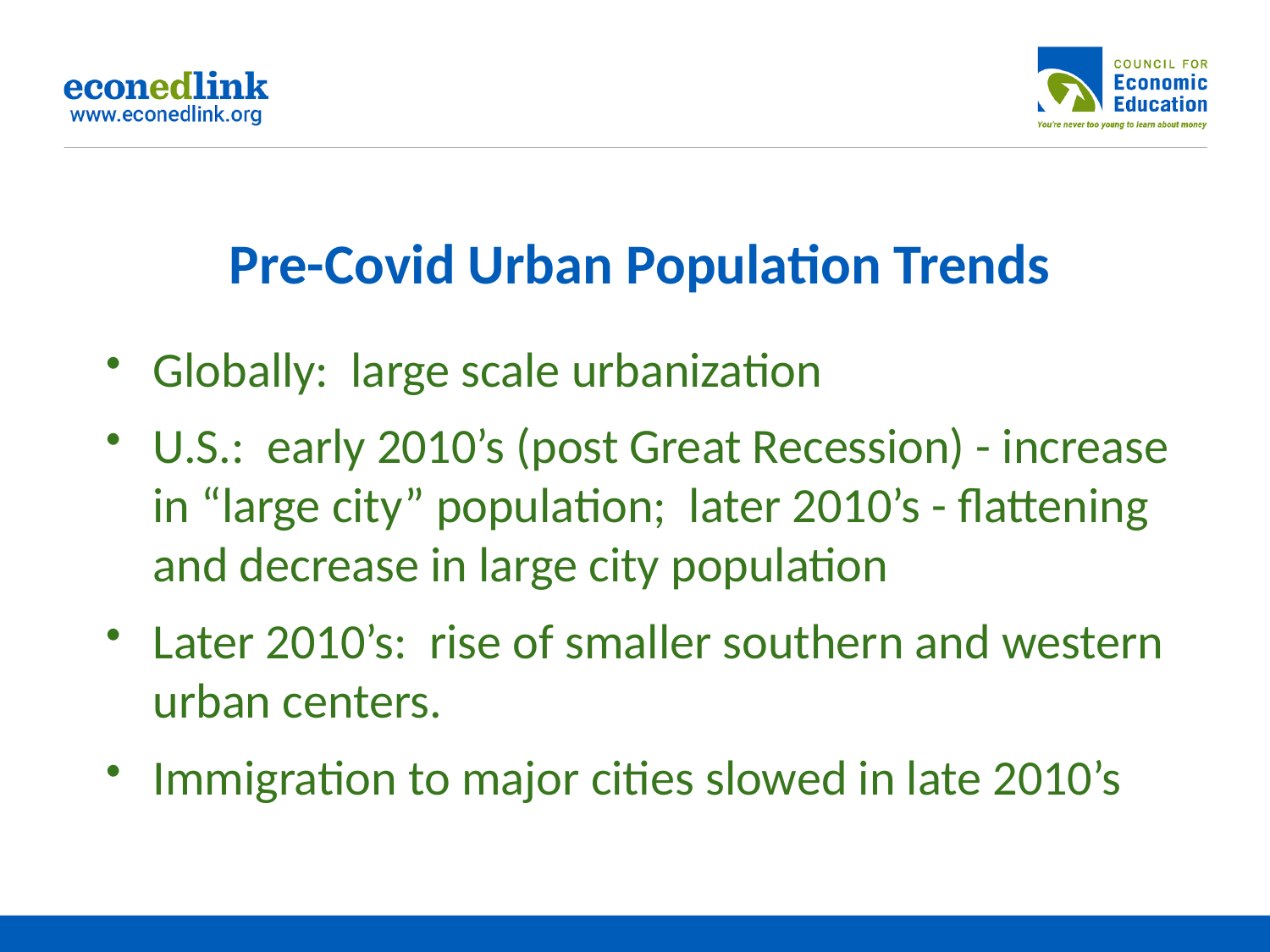

# Pre-Covid Urban Population Trends
Globally:  large scale urbanization
U.S.:  early 2010’s (post Great Recession) - increase in “large city” population;  later 2010’s - flattening and decrease in large city population
Later 2010’s:  rise of smaller southern and western urban centers.
Immigration to major cities slowed in late 2010’s